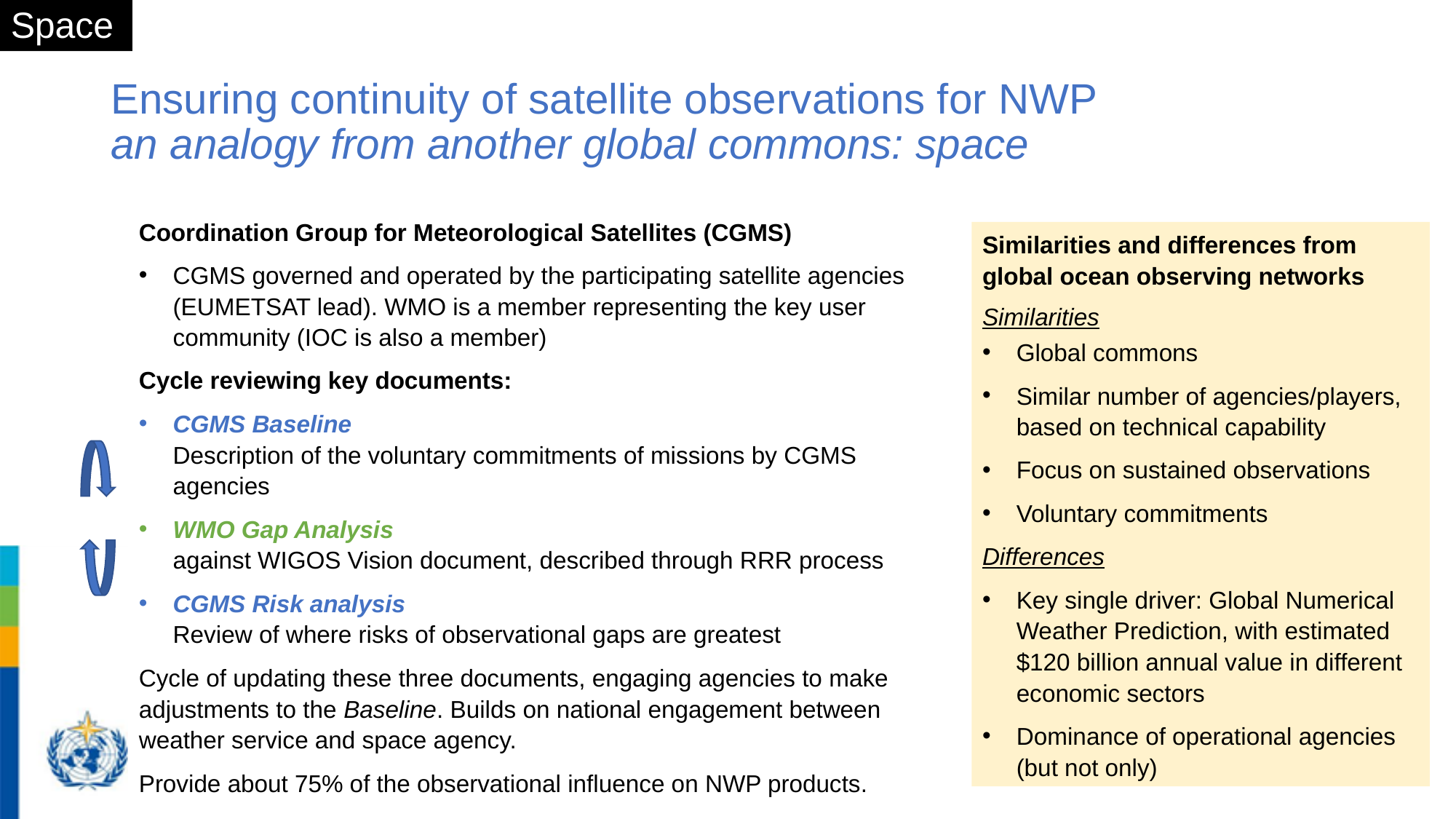

Space
# Ensuring continuity of satellite observations for NWP an analogy from another global commons: space
Coordination Group for Meteorological Satellites (CGMS)
CGMS governed and operated by the participating satellite agencies (EUMETSAT lead). WMO is a member representing the key user community (IOC is also a member)
Cycle reviewing key documents:
CGMS Baseline
Description of the voluntary commitments of missions by CGMS agencies
WMO Gap Analysis
against WIGOS Vision document, described through RRR process
CGMS Risk analysis
Review of where risks of observational gaps are greatest
Cycle of updating these three documents, engaging agencies to make adjustments to the Baseline. Builds on national engagement between weather service and space agency.
Provide about 75% of the observational influence on NWP products.
Similarities and differences from
global ocean observing networks
Similarities
Global commons
Similar number of agencies/players, based on technical capability
Focus on sustained observations
Voluntary commitments
Differences
Key single driver: Global Numerical Weather Prediction, with estimated $120 billion annual value in different economic sectors
Dominance of operational agencies (but not only)